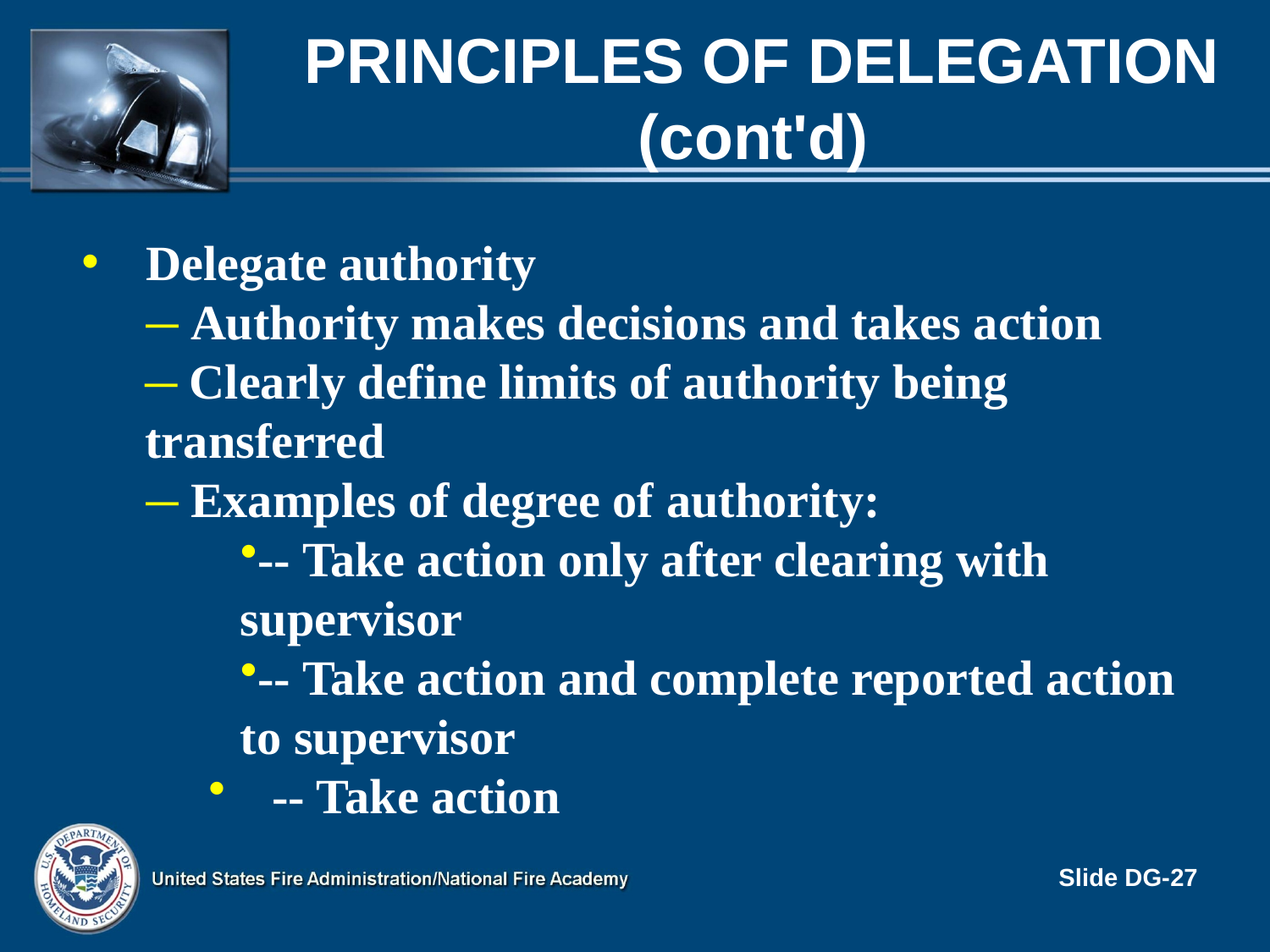

# Principles of Delegation (cont'd)
Delegate authority
 Authority makes decisions and takes action
 Clearly define limits of authority being transferred
 Examples of degree of authority:
-- Take action only after clearing with supervisor
-- Take action and complete reported action to supervisor
-- Take action
Slide DG-27